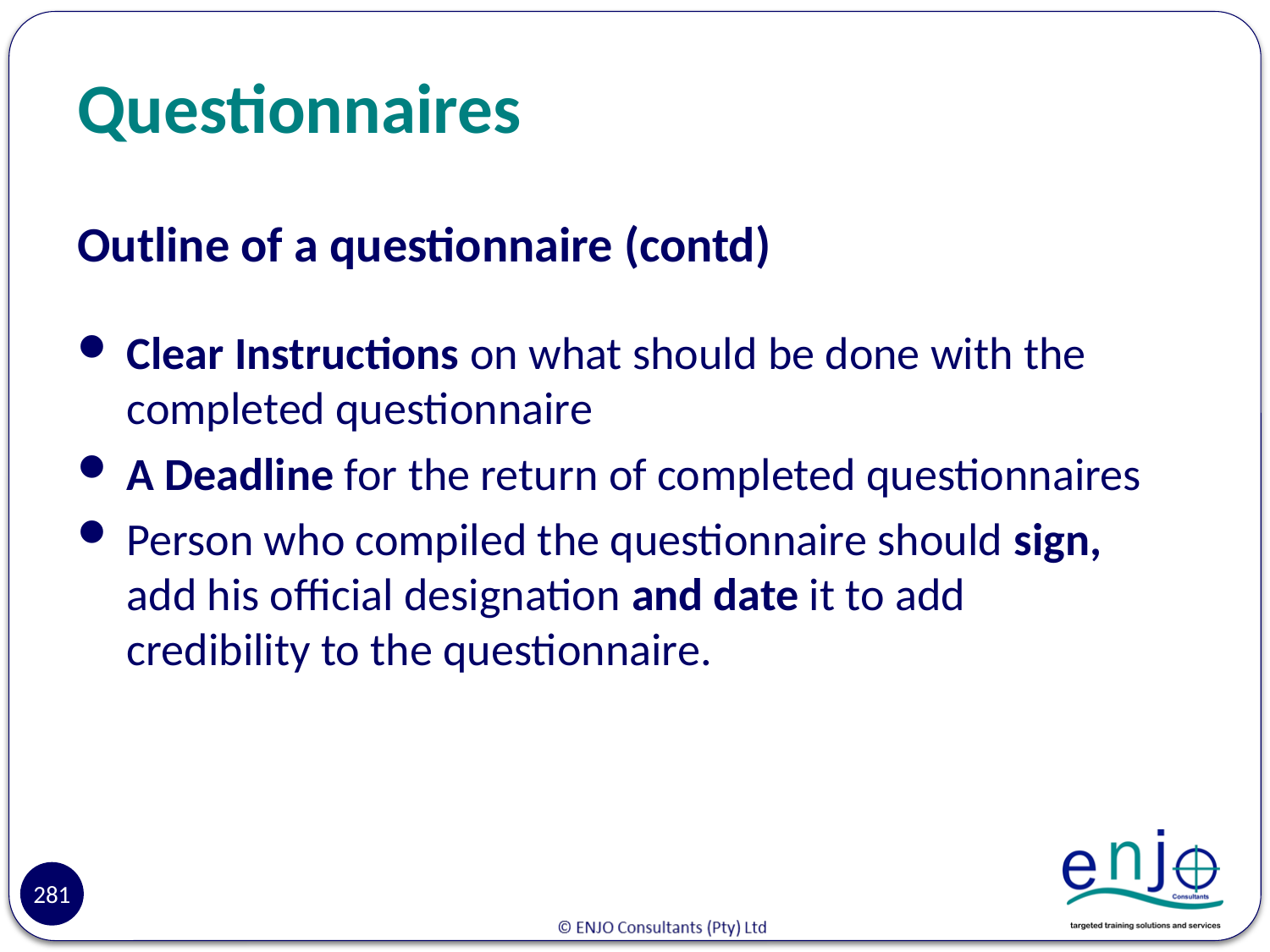

# Questionnaires
Outline of a questionnaire (contd)

Clear Instructions on what should be done with the completed questionnaire
A Deadline for the return of completed questionnaires
Person who compiled the questionnaire should sign, add his official designation and date it to add credibility to the questionnaire.
281